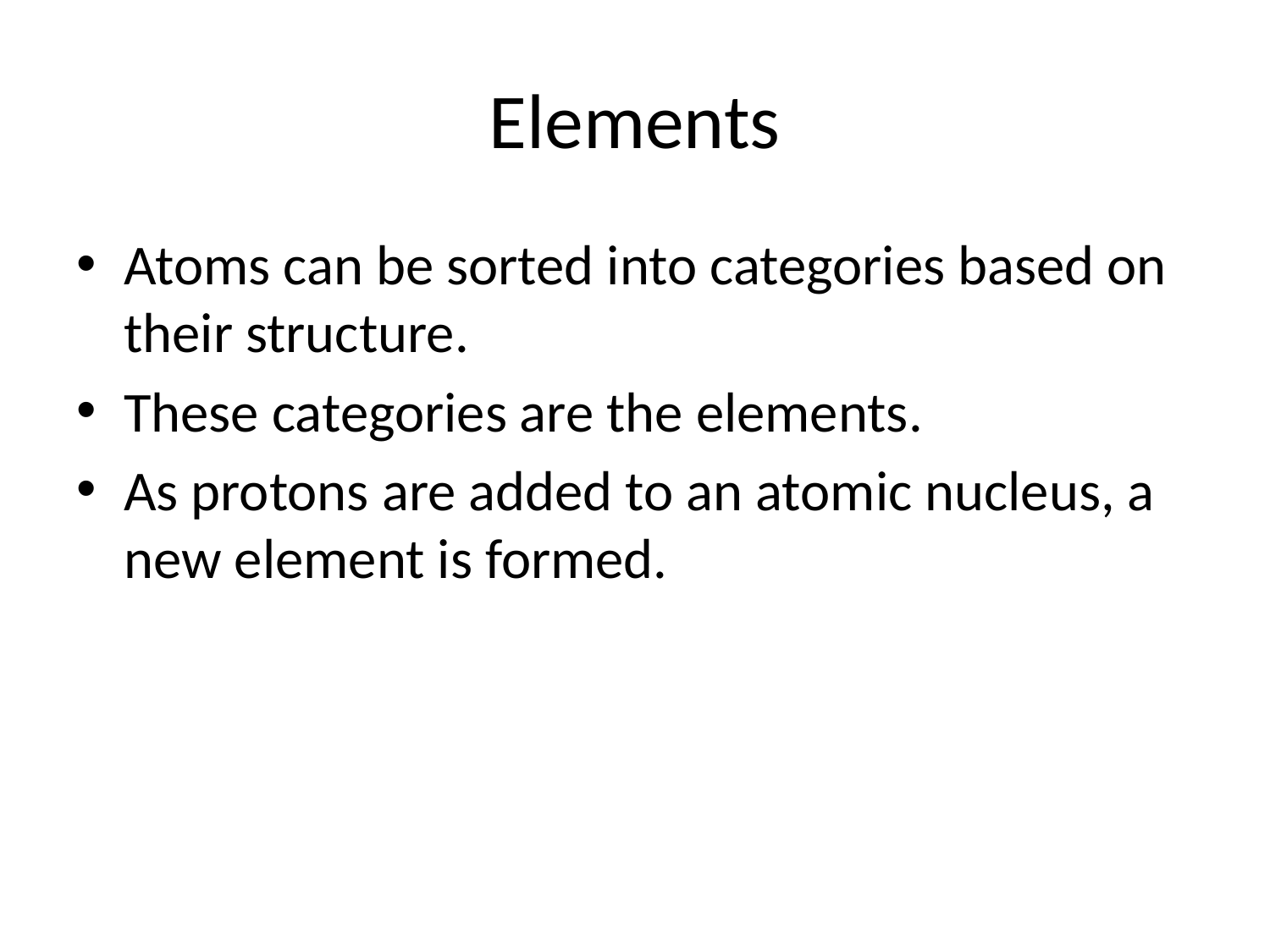

# Elements
Atoms can be sorted into categories based on their structure.
These categories are the elements.
As protons are added to an atomic nucleus, a new element is formed.